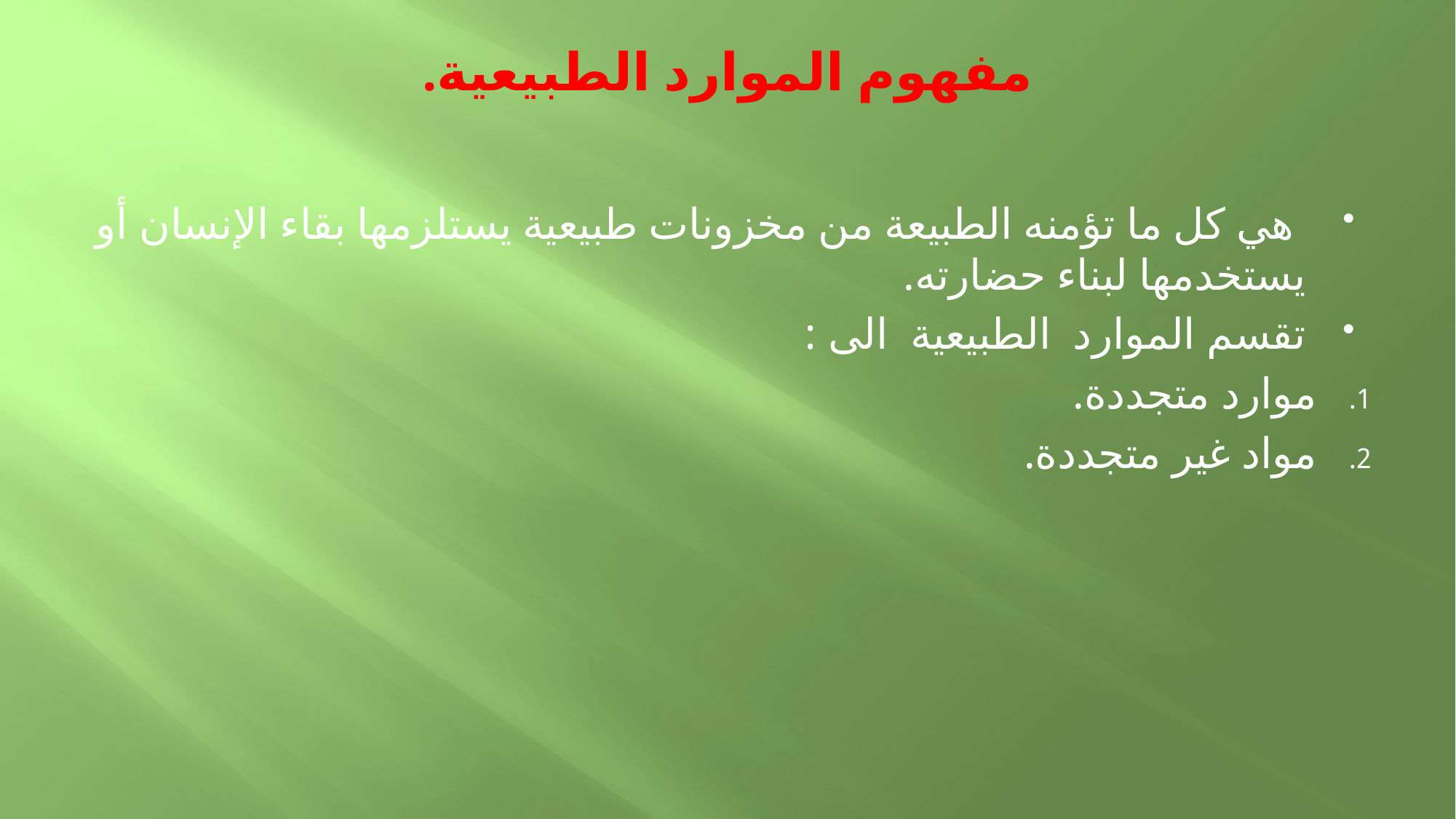

# مفهوم الموارد الطبيعية.
 هي كل ما تؤمنه الطبيعة من مخزونات طبيعية يستلزمها بقاء الإنسان أو يستخدمها لبناء حضارته.
تقسم الموارد  الطبيعية  الى :
موارد متجددة.
مواد غير متجددة.